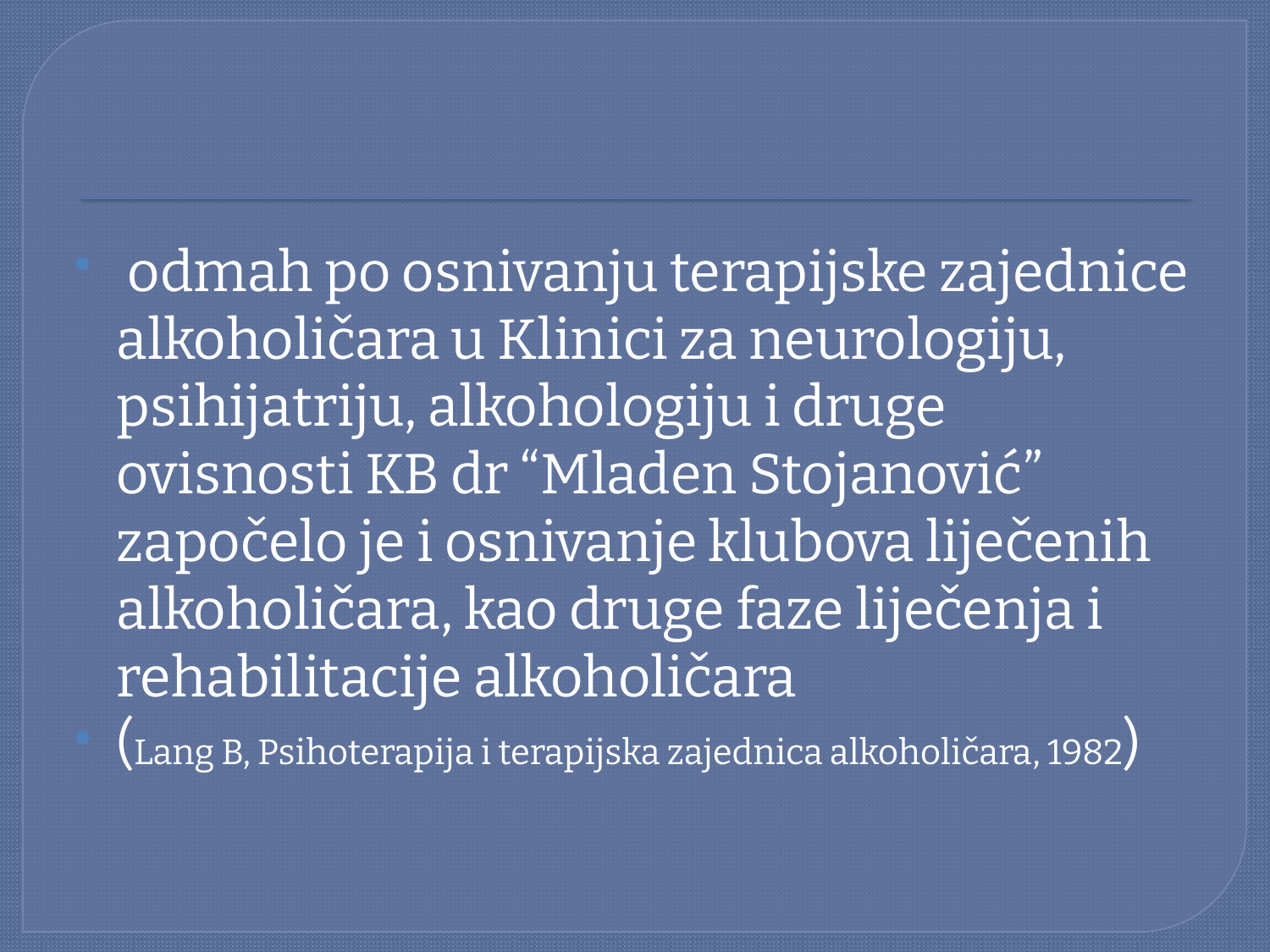

#
 odmah po osnivanju terapijske zajednice alkoholičara u Klinici za neurologiju, psihijatriju, alkohologiju i druge ovisnosti KB dr “Mladen Stojanović” započelo je i osnivanje klubova liječenih alkoholičara, kao druge faze liječenja i rehabilitacije alkoholičara
(Lang B, Psihoterapija i terapijska zajednica alkoholičara, 1982)